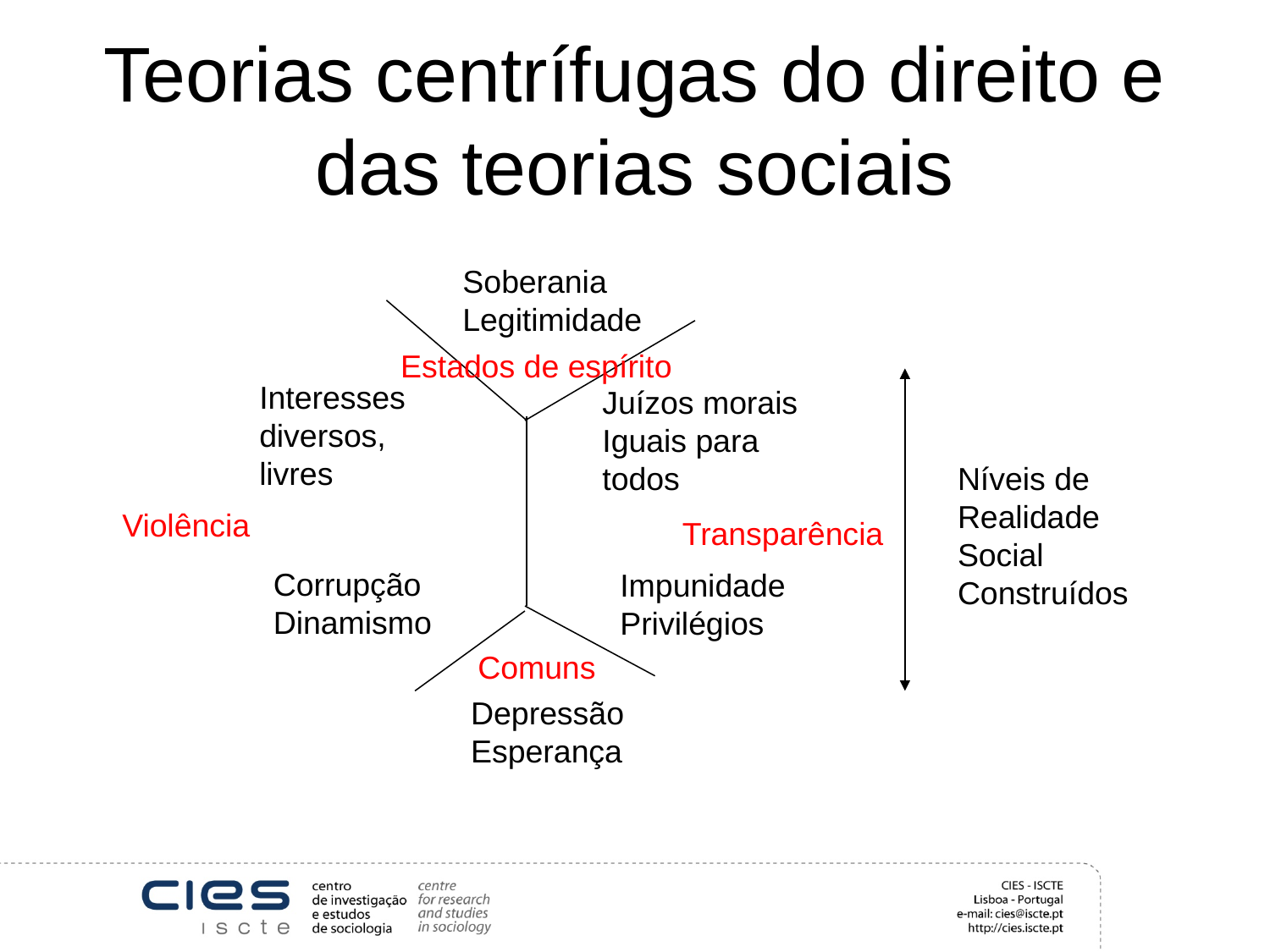

# Teorias centrífugas do direito e das teorias sociais
Soberania
Legitimidade
Estados de espírito
Interesses
diversos,
livres
Juízos morais
Iguais para todos
Níveis de
Realidade
Social
Construídos
Violência
Transparência
Corrupção
Dinamismo
Impunidade
Privilégios
Comuns
Depressão
Esperança